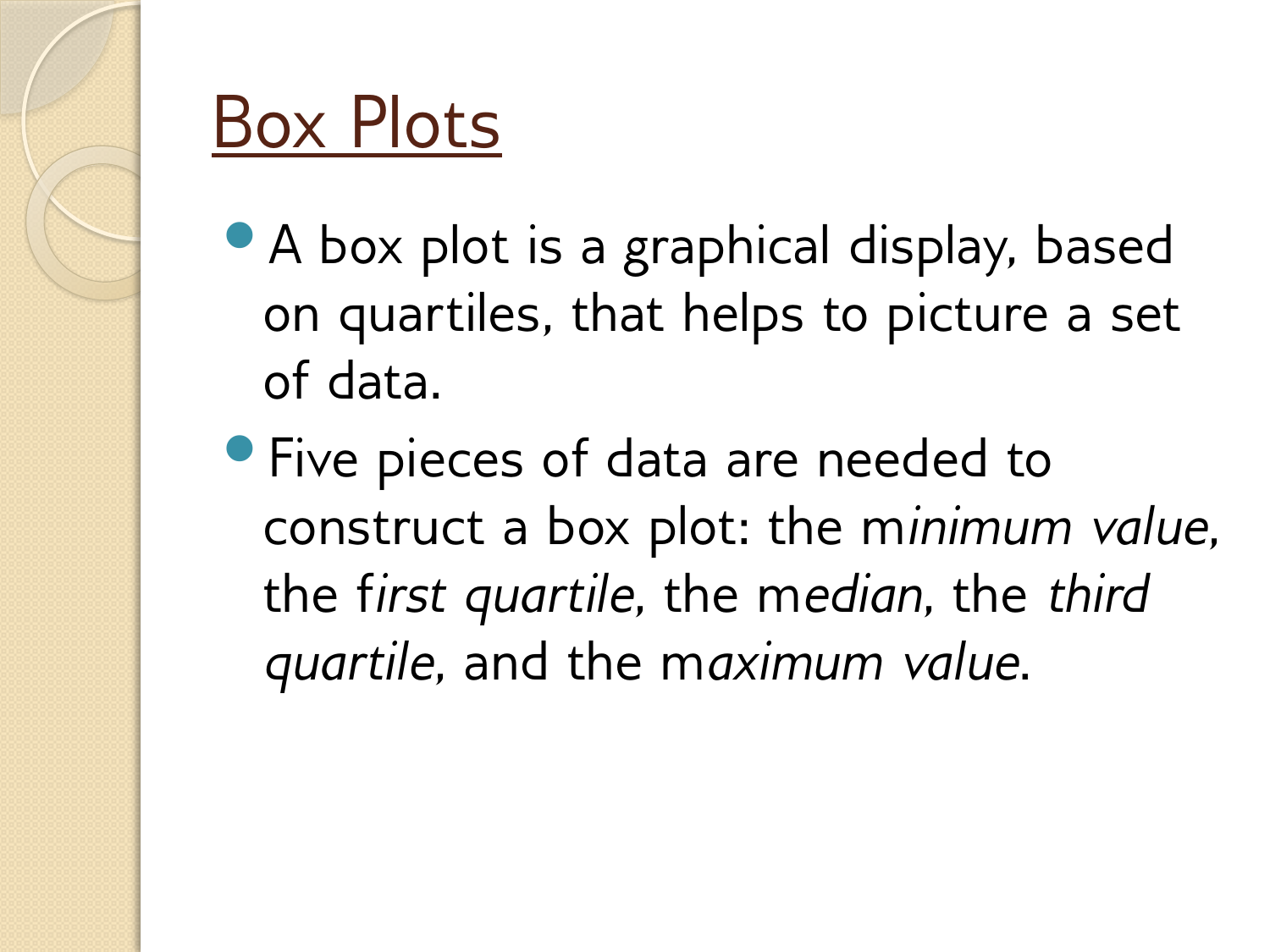

# Box Plots
A box plot is a graphical display, based on quartiles, that helps to picture a set of data.
Five pieces of data are needed to construct a box plot: the minimum value, the first quartile, the median, the third quartile, and the maximum value.